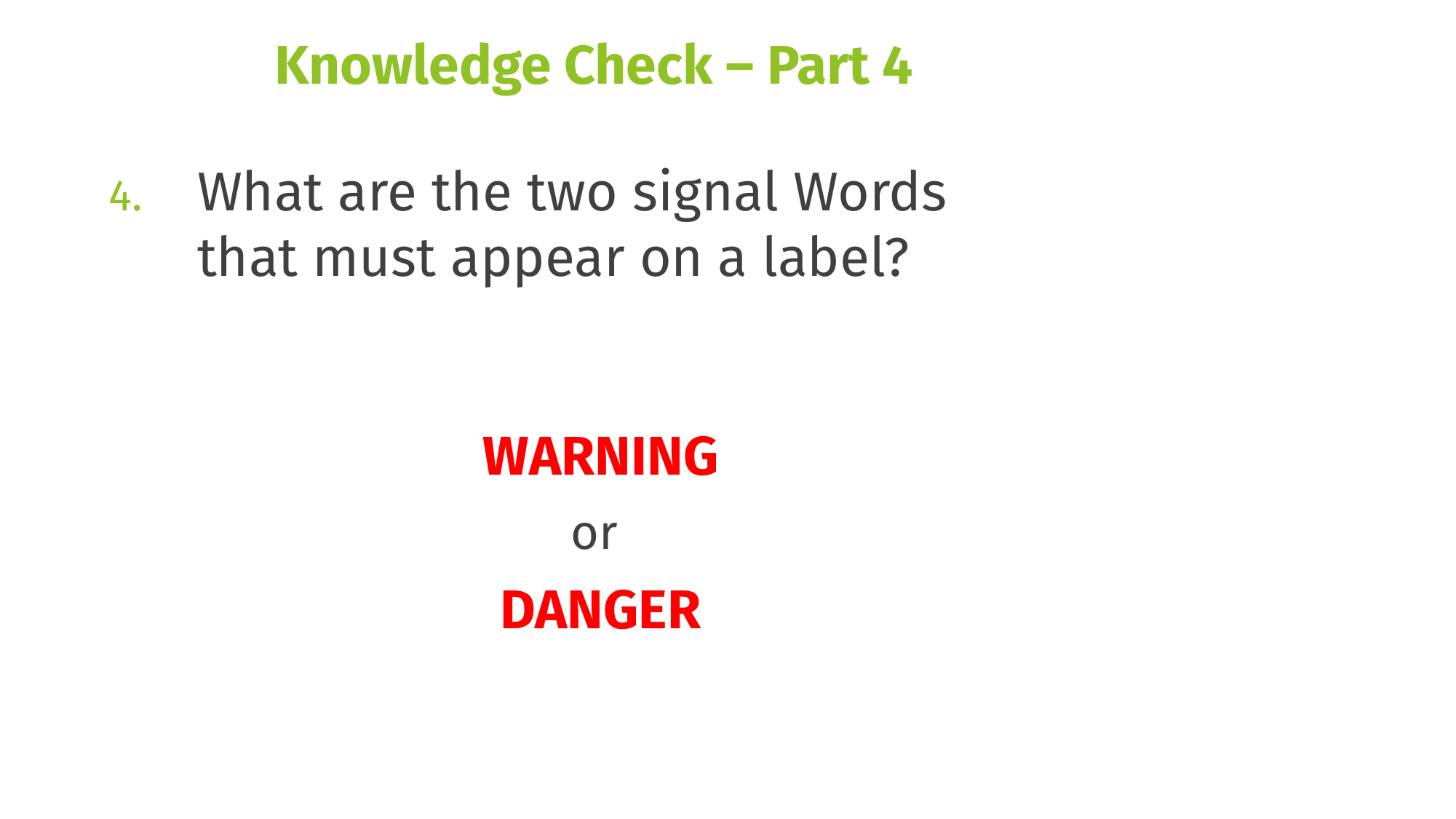

# Knowledge Check – Part 4
What are the two signal Words that must appear on a label?

WARNING
or
DANGER